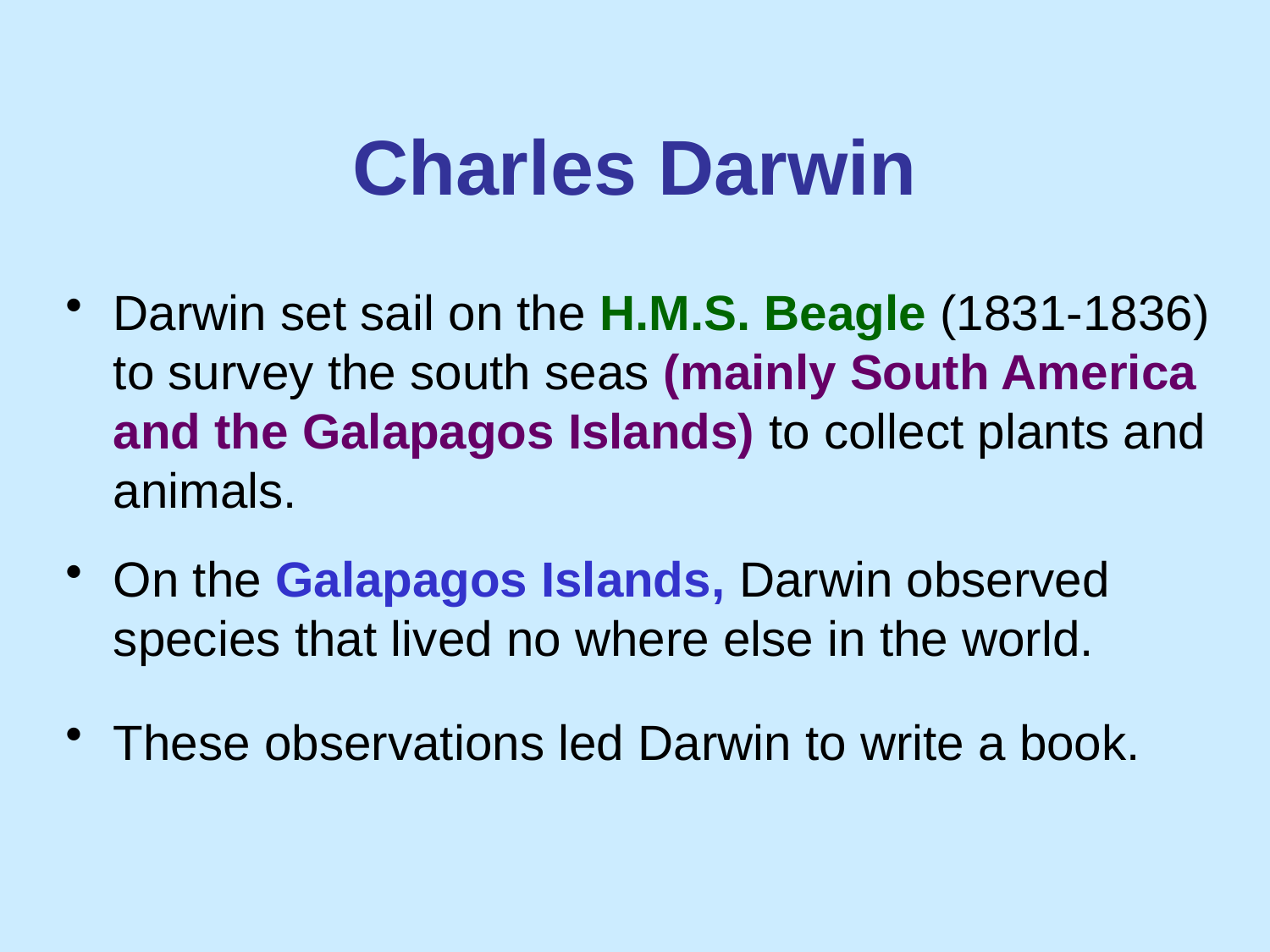

# Charles Darwin
Darwin set sail on the H.M.S. Beagle (1831-1836) to survey the south seas (mainly South America and the Galapagos Islands) to collect plants and animals.

On the Galapagos Islands, Darwin observed species that lived no where else in the world.

These observations led Darwin to write a book.